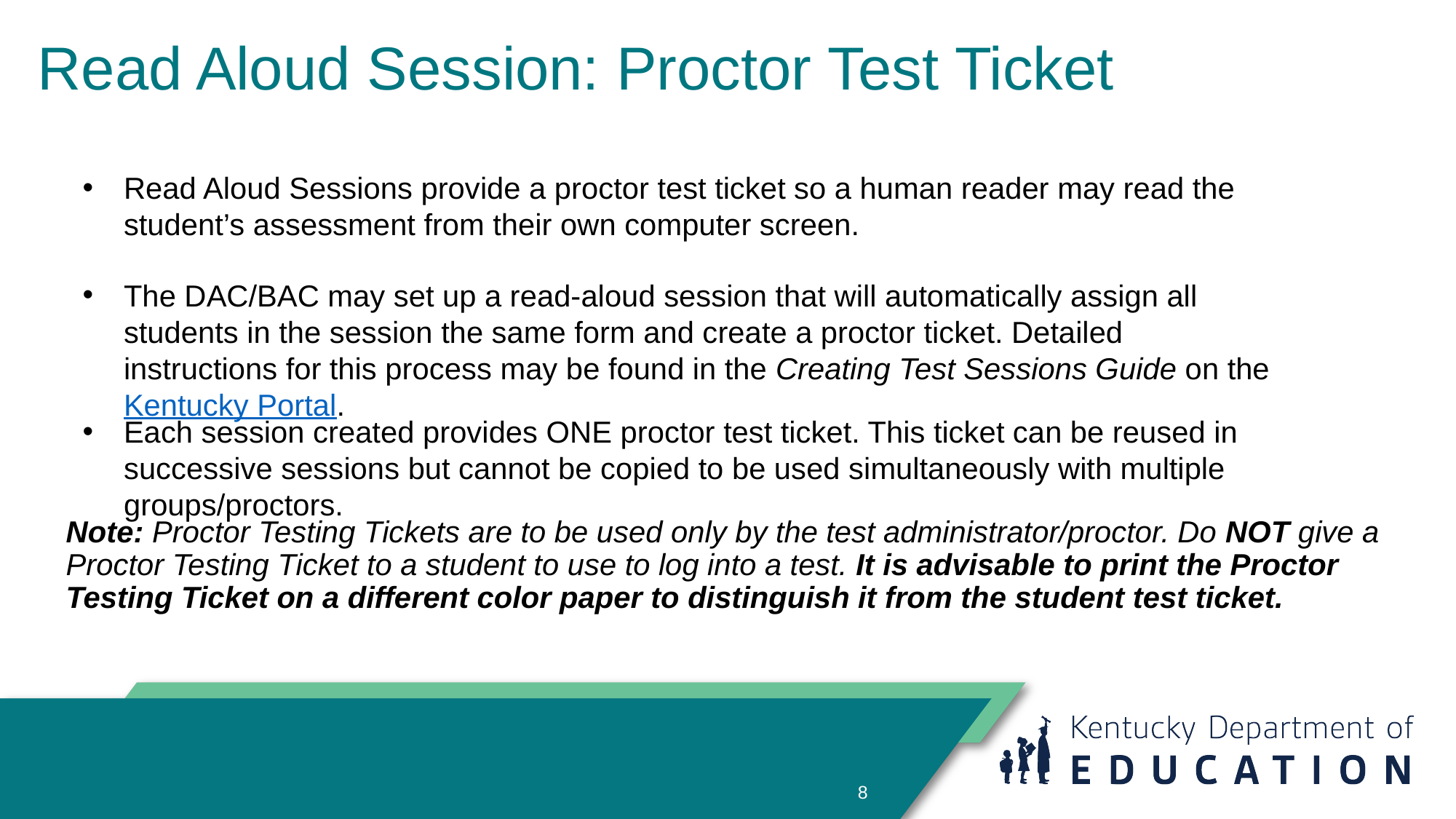

# Read Aloud Session: Proctor Test Ticket
Read Aloud Sessions provide a proctor test ticket so a human reader may read the student’s assessment from their own computer screen.
The DAC/BAC may set up a read-aloud session that will automatically assign all students in the session the same form and create a proctor ticket. Detailed instructions for this process may be found in the Creating Test Sessions Guide on the Kentucky Portal.
Each session created provides ONE proctor test ticket. This ticket can be reused in successive sessions but cannot be copied to be used simultaneously with multiple groups/proctors.
Note: Proctor Testing Tickets are to be used only by the test administrator/proctor. Do NOT give a Proctor Testing Ticket to a student to use to log into a test. It is advisable to print the Proctor Testing Ticket on a different color paper to distinguish it from the student test ticket.